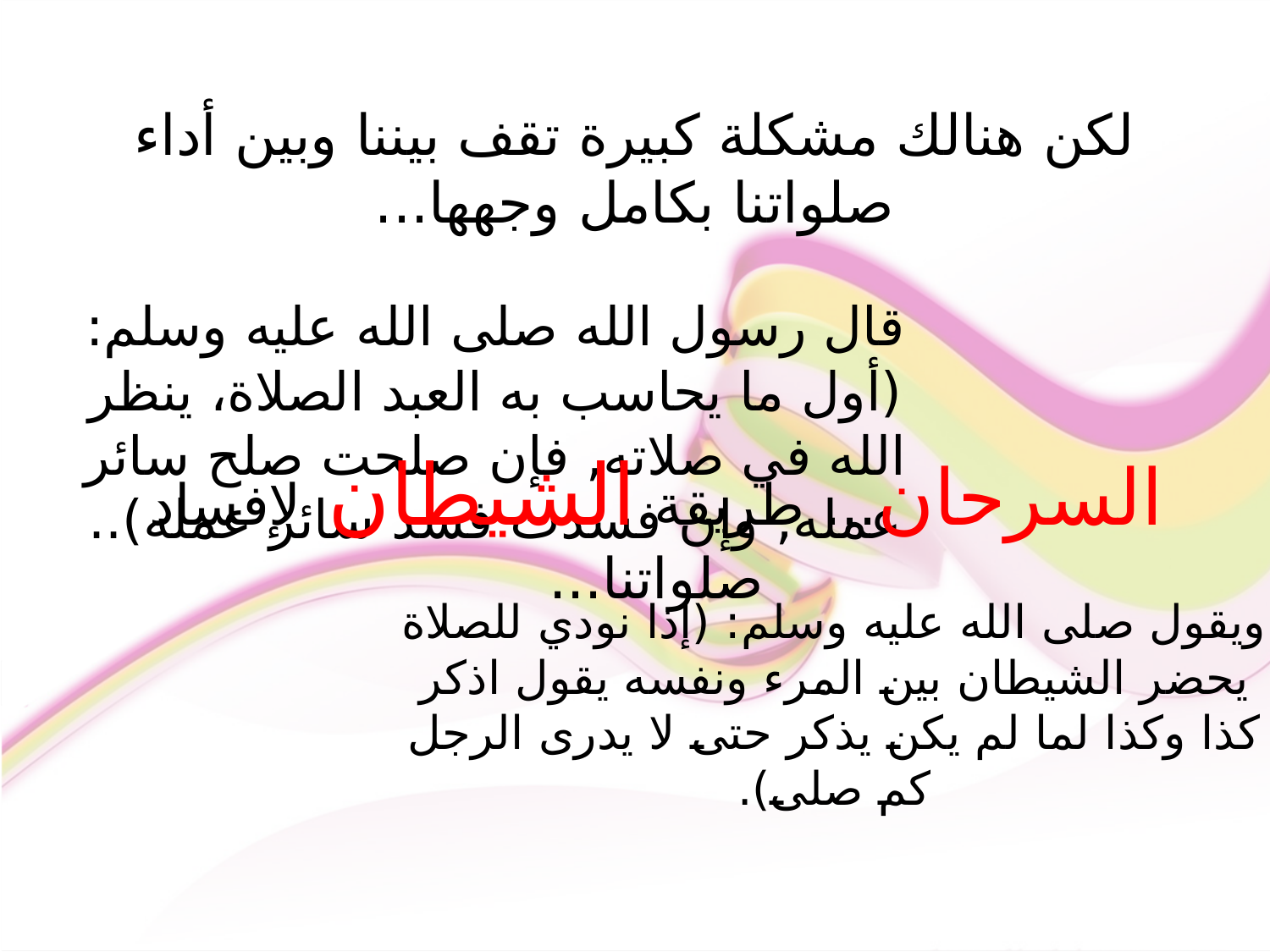

لكن هنالك مشكلة كبيرة تقف بيننا وبين أداء صلواتنا بكامل وجهها...
قال رسول الله صلى الله عليه وسلم: (أول ما يحاسب به العبد الصلاة، ينظر الله في صلاته, فإن صلحت صلح سائر عمله, وإن فسدت فسد سائر عمله)..

السرحان... طريقة الشيطان لإفساد صلواتنا...
ويقول صلى الله عليه وسلم: (إذا نودي للصلاة يحضر الشيطان بين المرء ونفسه يقول اذكر كذا وكذا لما لم يكن يذكر حتى لا يدرى الرجل كم صلى).

مدرسة خلقية انضباطية
راحة نفسية
طريق الفلاح
الصلاة
تقوية النفس
عقد الصلة بربي
التماس الأمن والسكينة
طمأنينة روحية
السمو عن الدنيا
إظهار العبودية لله
لذة المناجاة للخالق
تفويض الأمر لله